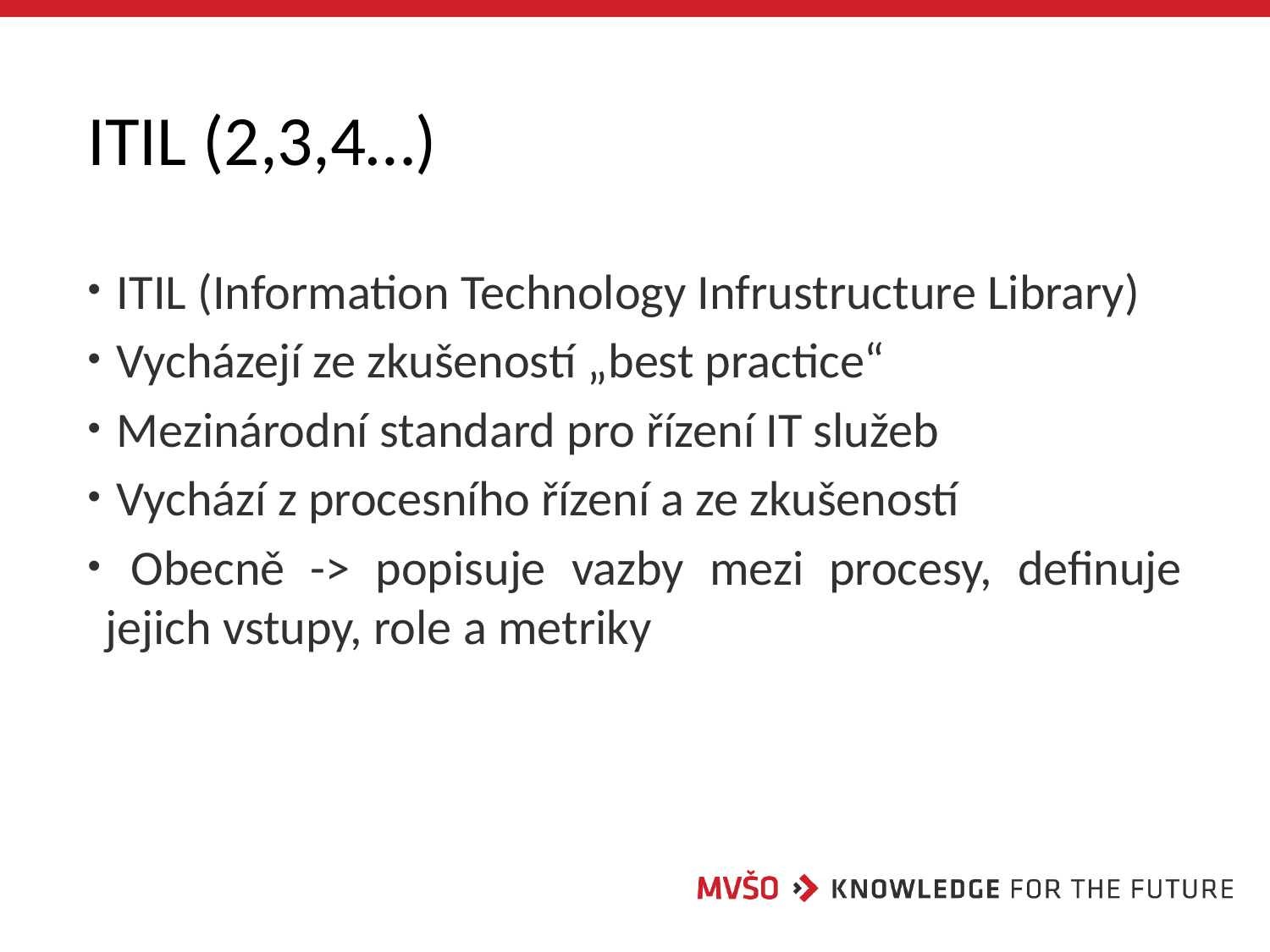

# ITIL (2,3,4…)
 ITIL (Information Technology Infrustructure Library)
 Vycházejí ze zkušeností „best practice“
 Mezinárodní standard pro řízení IT služeb
 Vychází z procesního řízení a ze zkušeností
 Obecně -> popisuje vazby mezi procesy, definuje jejich vstupy, role a metriky